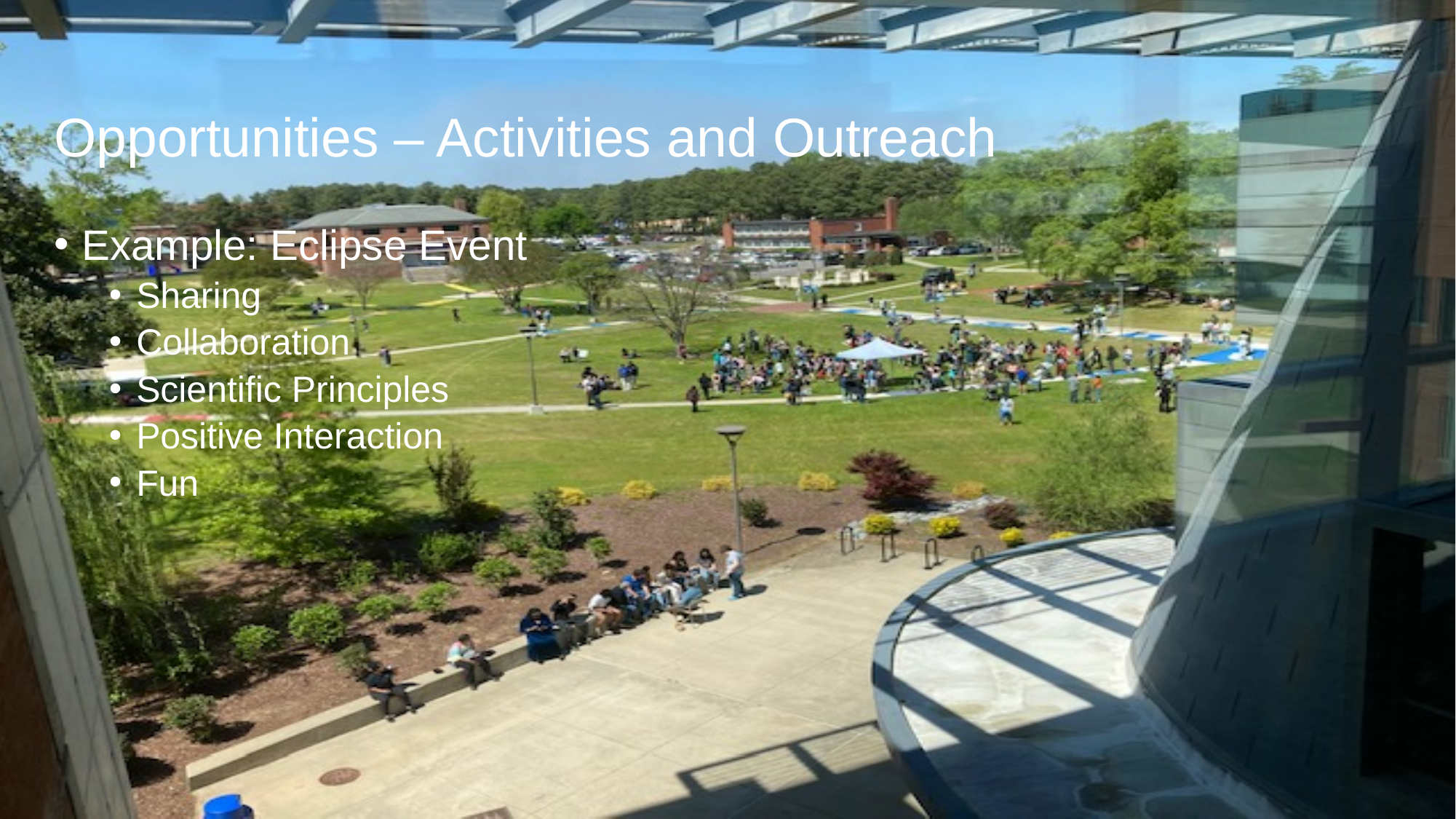

# Opportunities – Activities and Outreach
Example: Eclipse Event
Sharing
Collaboration
Scientific Principles
Positive Interaction
Fun